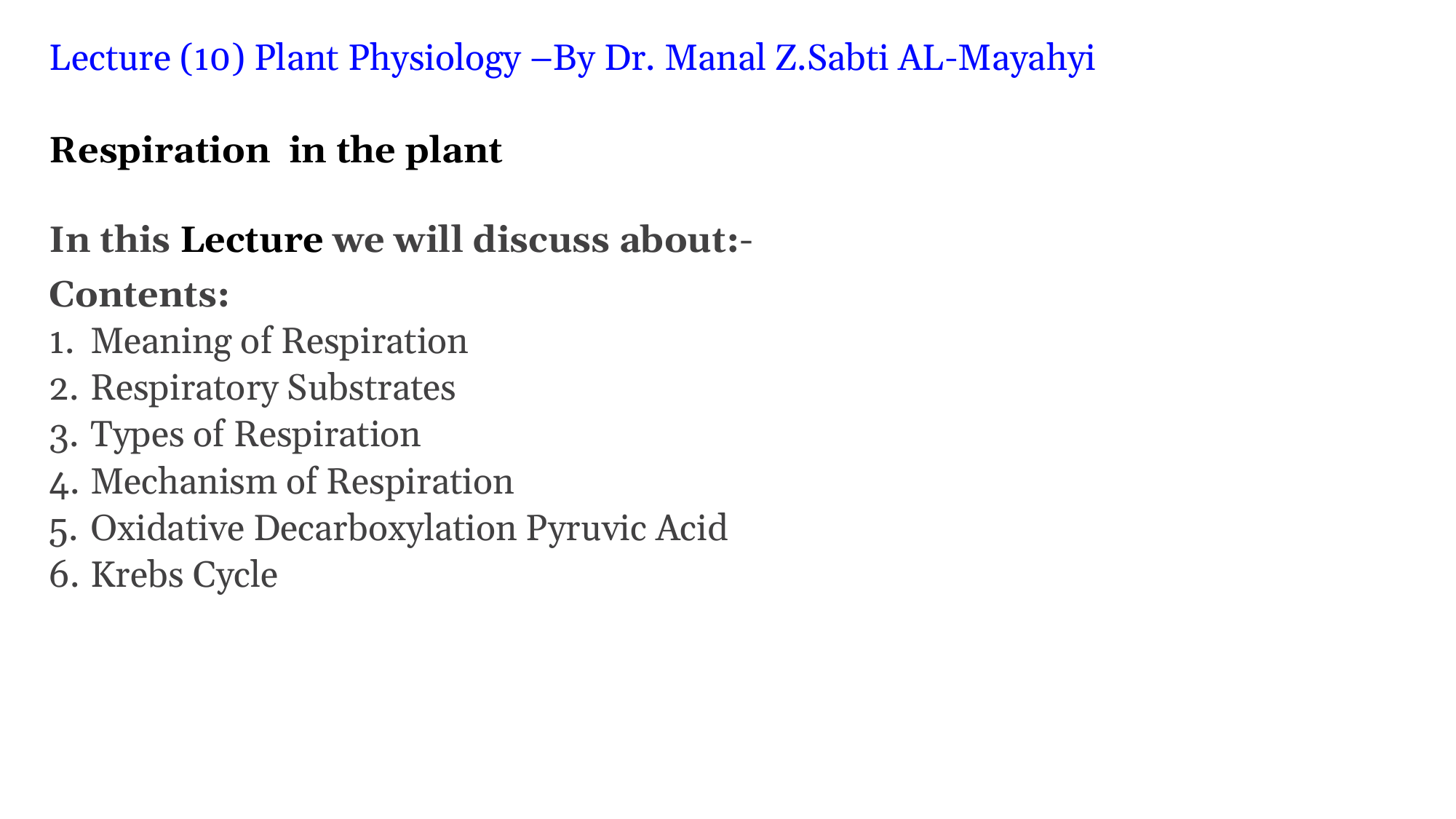

Lecture (10) Plant Physiology –By Dr. Manal Z.Sabti AL-Mayahyi

Respiration  in the plant
In this Lecture we will discuss about:-

Contents:
Meaning of Respiration
Respiratory Substrates
Types of Respiration
Mechanism of Respiration
Oxidative Decarboxylation Pyruvic Acid
Krebs Cycle